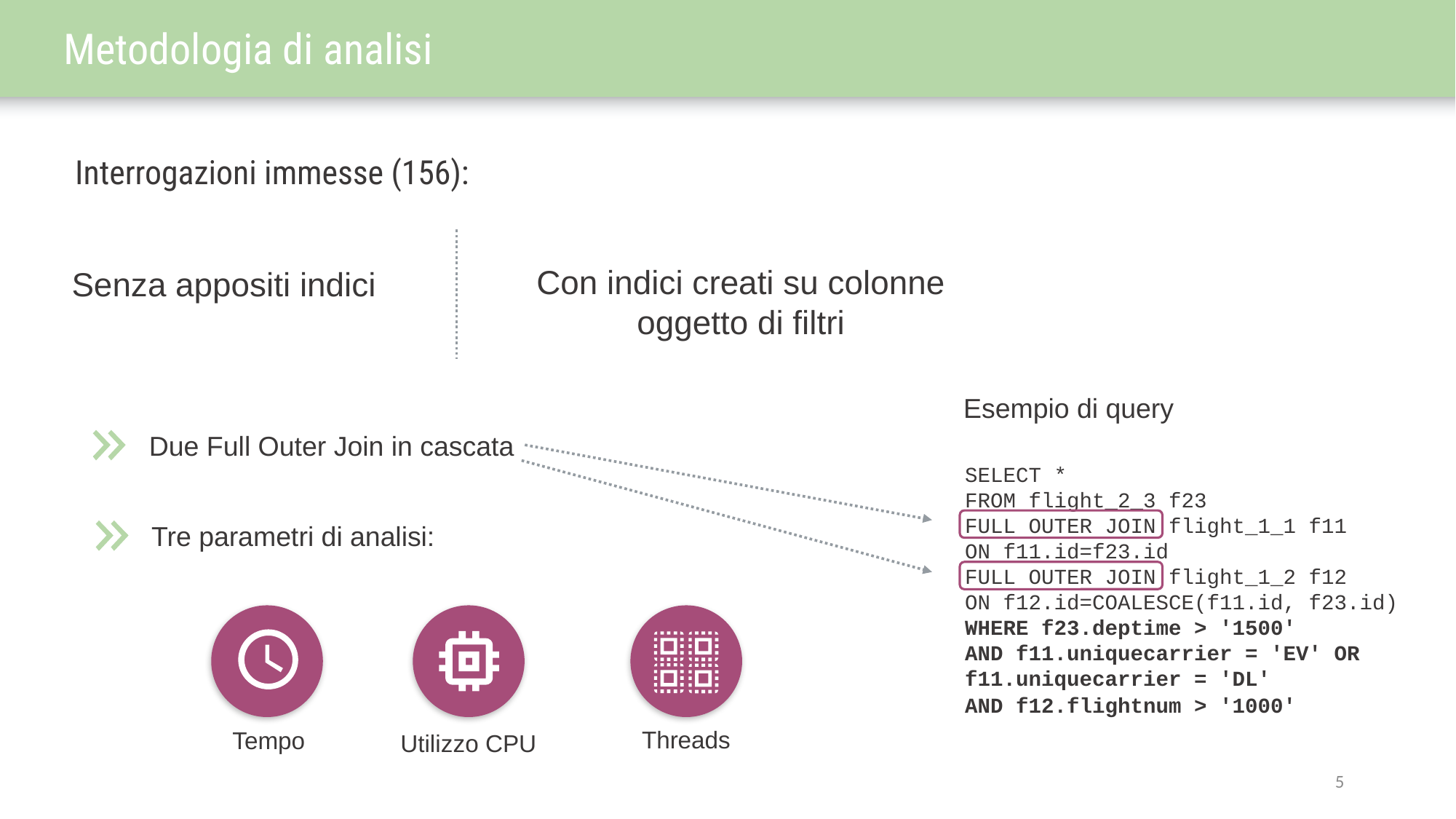

Metodologia di analisi

Interrogazioni immesse (156):
Con indici creati su colonne
oggetto di filtri
Senza appositi indici
Esempio di query
Due Full Outer Join in cascata

SELECT *
FROM flight_2_3 f23
FULL OUTER JOIN flight_1_1 f11
ON f11.id=f23.id
FULL OUTER JOIN flight_1_2 f12
ON f12.id=COALESCE(f11.id, f23.id)
WHERE f23.deptime > '1500'
AND f11.uniquecarrier = 'EV' OR f11.uniquecarrier = 'DL'
AND f12.flightnum > '1000'

Tre parametri di analisi:

Threads
Tempo
Utilizzo CPU
5